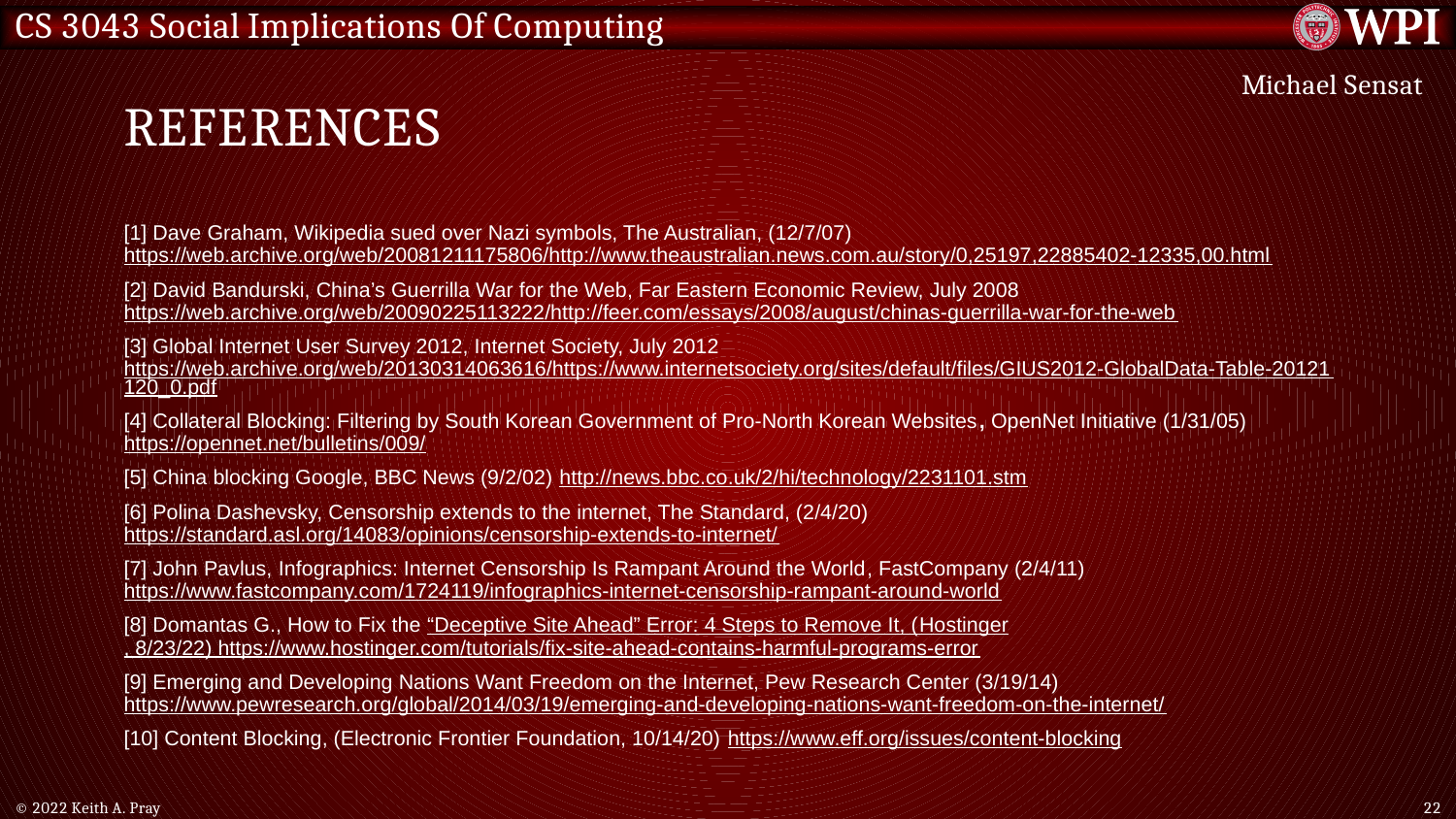

# References
Michael Sensat
[1] Dave Graham, Wikipedia sued over Nazi symbols, The Australian, (12/7/07) https://web.archive.org/web/20081211175806/http://www.theaustralian.news.com.au/story/0,25197,22885402-12335,00.html
[2] David Bandurski, China’s Guerrilla War for the Web, Far Eastern Economic Review, July 2008 https://web.archive.org/web/20090225113222/http://feer.com/essays/2008/august/chinas-guerrilla-war-for-the-web
[3] Global Internet User Survey 2012, Internet Society, July 2012 https://web.archive.org/web/20130314063616/https://www.internetsociety.org/sites/default/files/GIUS2012-GlobalData-Table-20121120_0.pdf
[4] Collateral Blocking: Filtering by South Korean Government of Pro-North Korean Websites, OpenNet Initiative (1/31/05)  https://opennet.net/bulletins/009/
[5] China blocking Google, BBC News (9/2/02) http://news.bbc.co.uk/2/hi/technology/2231101.stm
[6] Polina Dashevsky, Censorship extends to the internet, The Standard, (2/4/20) https://standard.asl.org/14083/opinions/censorship-extends-to-internet/
[7] John Pavlus, Infographics: Internet Censorship Is Rampant Around the World, FastCompany (2/4/11) https://www.fastcompany.com/1724119/infographics-internet-censorship-rampant-around-world
[8] Domantas G., How to Fix the “Deceptive Site Ahead” Error: 4 Steps to Remove It, (Hostinger, 8/23/22) https://www.hostinger.com/tutorials/fix-site-ahead-contains-harmful-programs-error
[9] Emerging and Developing Nations Want Freedom on the Internet, Pew Research Center (3/19/14) https://www.pewresearch.org/global/2014/03/19/emerging-and-developing-nations-want-freedom-on-the-internet/
[10] Content Blocking, (Electronic Frontier Foundation, 10/14/20) https://www.eff.org/issues/content-blocking

© 2022 Keith A. Pray
22